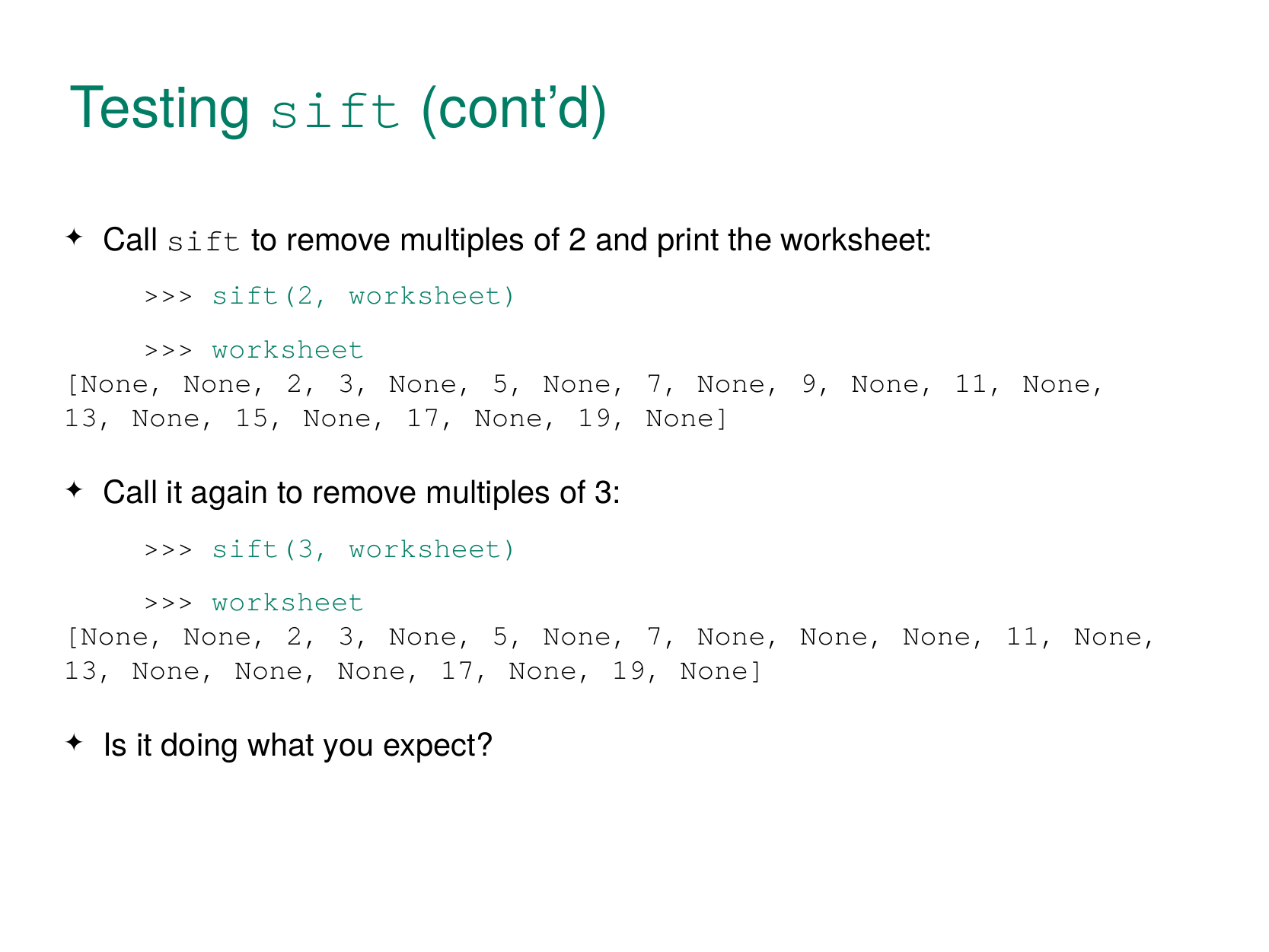

# Testing sift (cont’d)
Call sift to remove multiples of 2 and print the worksheet:
>>> sift(2, worksheet)
>>> worksheet
[None, None, 2, 3, None, 5, None, 7, None, 9, None, 11, None, 13, None, 15, None, 17, None, 19, None]
Call it again to remove multiples of 3:
>>> sift(3, worksheet)
>>> worksheet
[None, None, 2, 3, None, 5, None, 7, None, None, None, 11, None, 13, None, None, None, 17, None, 19, None]
Is it doing what you expect?